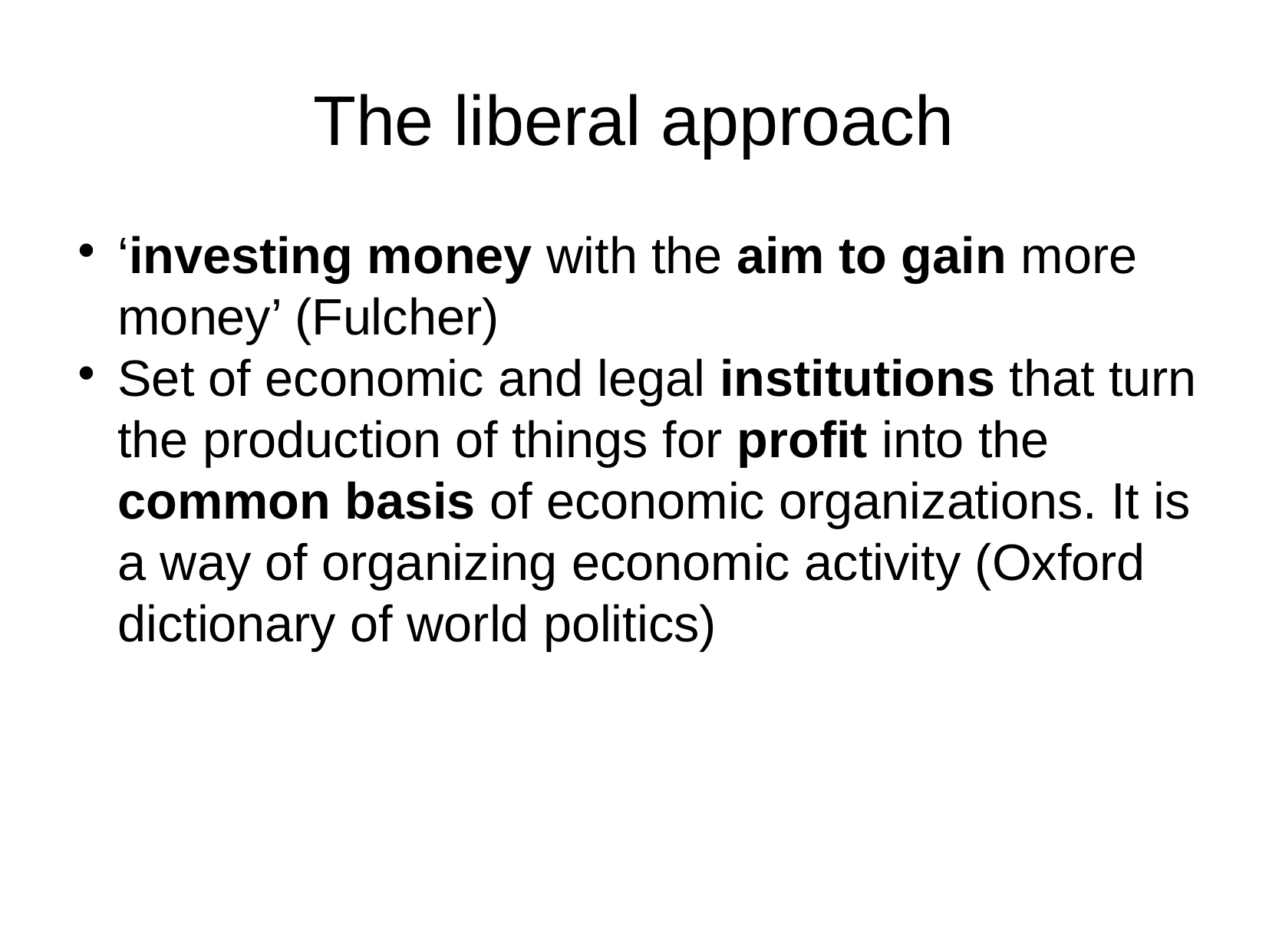

The liberal approach
‘investing money with the aim to gain more money’ (Fulcher)
Set of economic and legal institutions that turn the production of things for profit into the common basis of economic organizations. It is a way of organizing economic activity (Oxford dictionary of world politics)